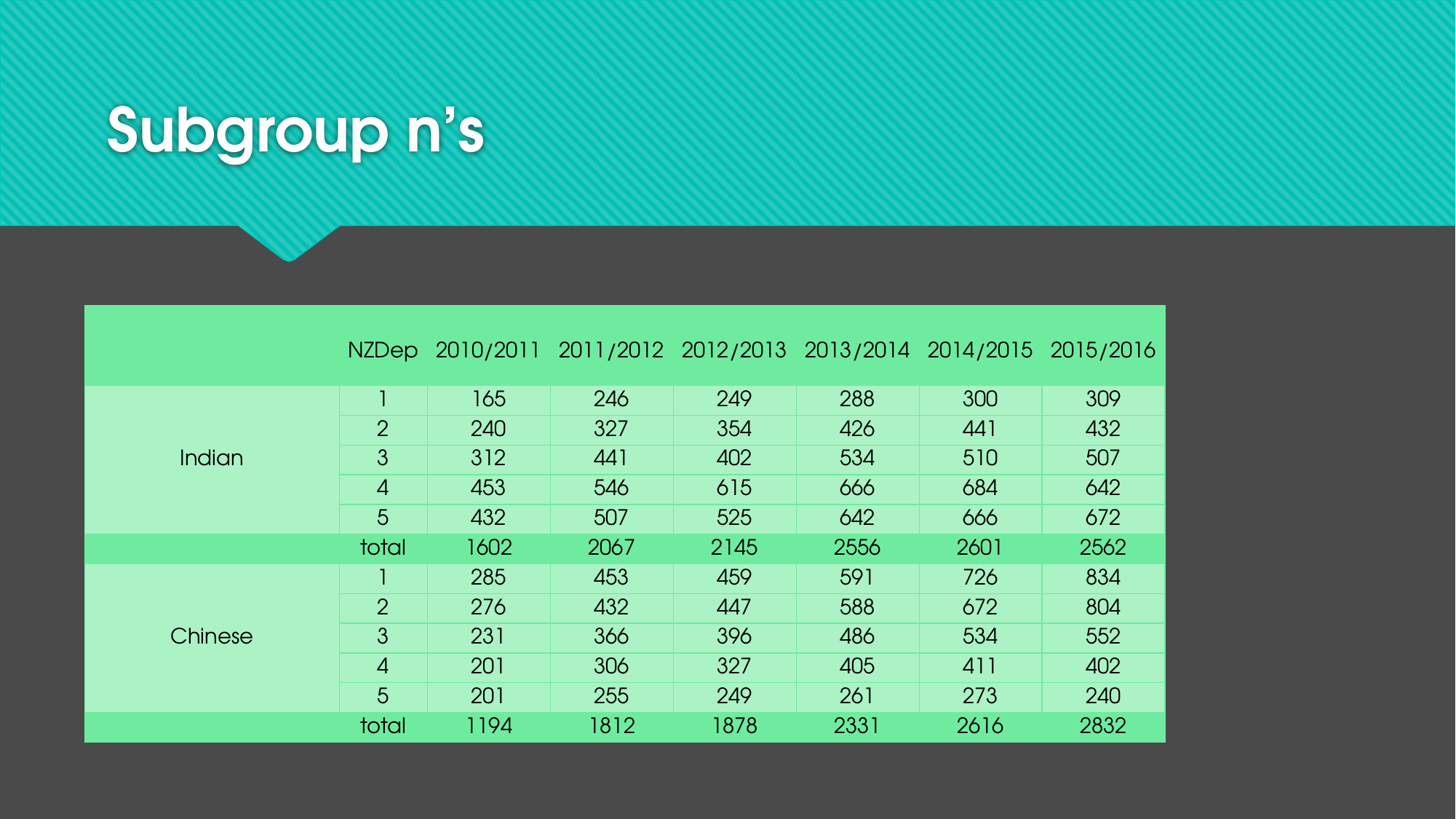

# Subgroup n’s
|  |  |  |  |  |  |  |  |
| --- | --- | --- | --- | --- | --- | --- | --- |
|  | NZDep | 2010/2011 | 2011/2012 | 2012/2013 | 2013/2014 | 2014/2015 | 2015/2016 |
| Indian | 1 | 165 | 246 | 249 | 288 | 300 | 309 |
|  | 2 | 240 | 327 | 354 | 426 | 441 | 432 |
|  | 3 | 312 | 441 | 402 | 534 | 510 | 507 |
|  | 4 | 453 | 546 | 615 | 666 | 684 | 642 |
|  | 5 | 432 | 507 | 525 | 642 | 666 | 672 |
|  | total | 1602 | 2067 | 2145 | 2556 | 2601 | 2562 |
| Chinese | 1 | 285 | 453 | 459 | 591 | 726 | 834 |
|  | 2 | 276 | 432 | 447 | 588 | 672 | 804 |
|  | 3 | 231 | 366 | 396 | 486 | 534 | 552 |
|  | 4 | 201 | 306 | 327 | 405 | 411 | 402 |
|  | 5 | 201 | 255 | 249 | 261 | 273 | 240 |
|  | total | 1194 | 1812 | 1878 | 2331 | 2616 | 2832 |